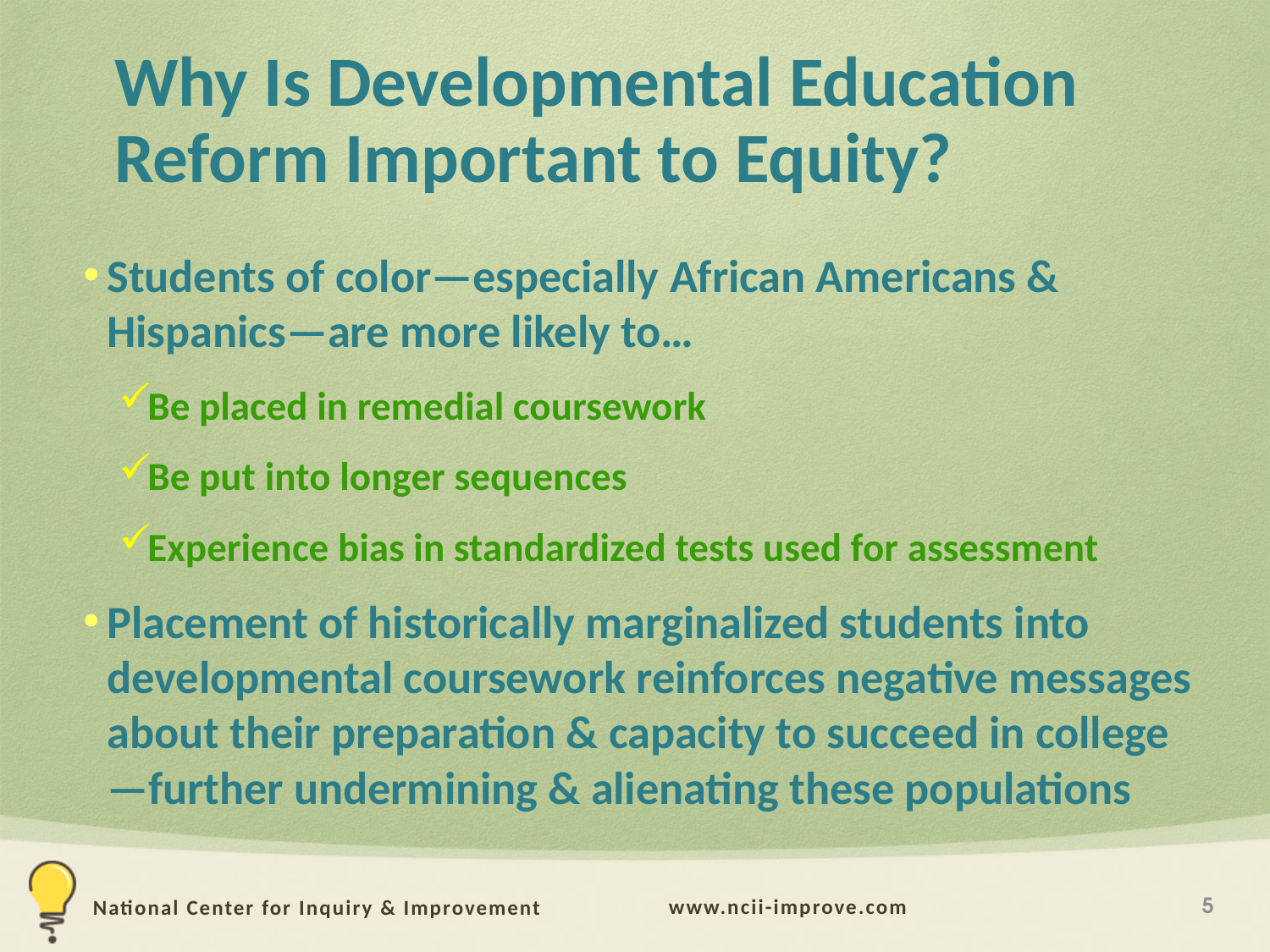

# Why Is Developmental Education Reform Important to Equity?
Students of color—especially African Americans & Hispanics—are more likely to…
Be placed in remedial coursework
Be put into longer sequences
Experience bias in standardized tests used for assessment
Placement of historically marginalized students into developmental coursework reinforces negative messages about their preparation & capacity to succeed in college—further undermining & alienating these populations
5